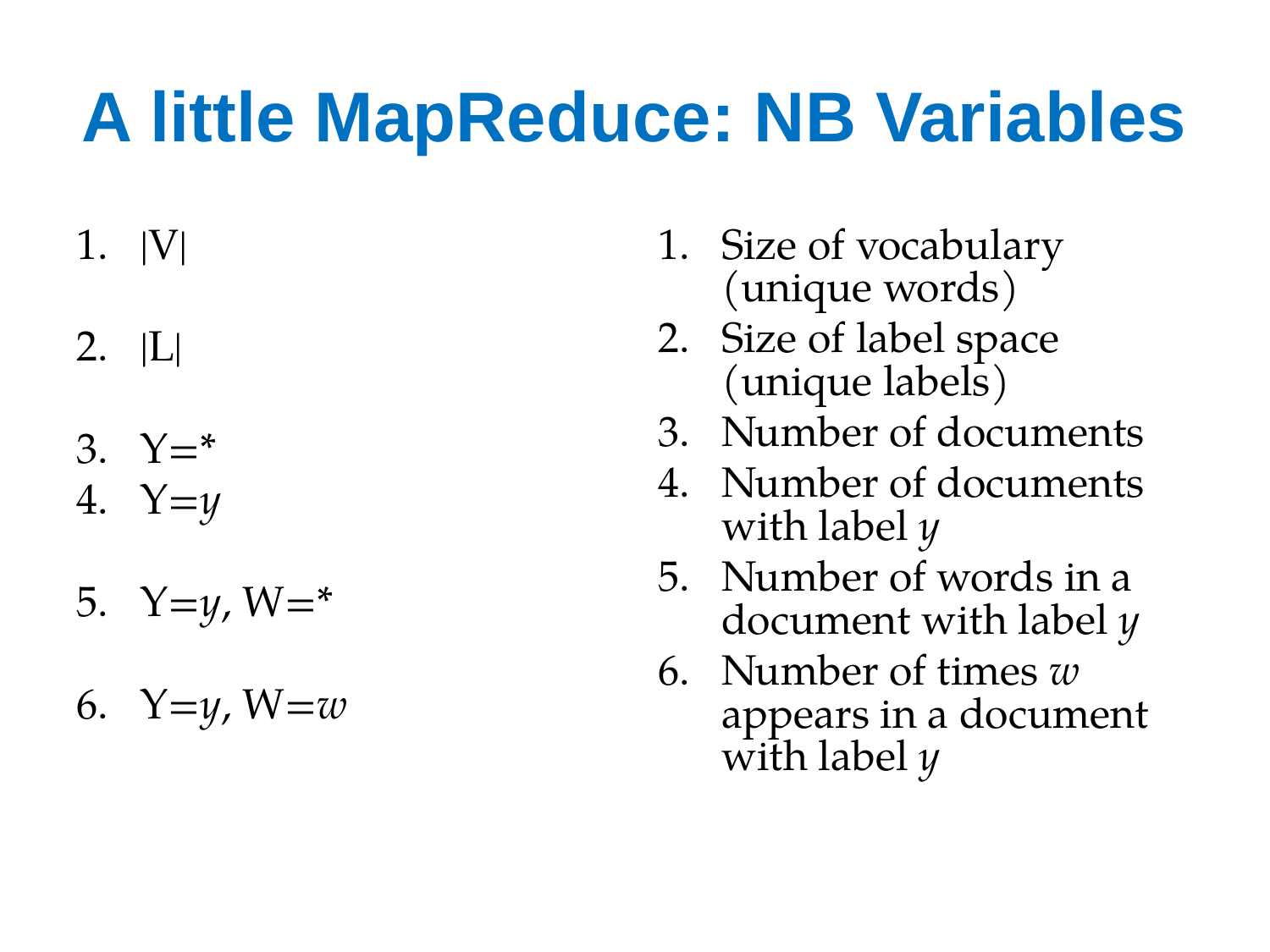

# A little MapReduce: NB Variables
|V|

|L|

Y=*
Y=y

Y=y, W=*

Y=y, W=w

Size of vocabulary (unique words)
Size of label space (unique labels)
Number of documents
Number of documents with label y
Number of words in a document with label y
Number of times w appears in a document with label y